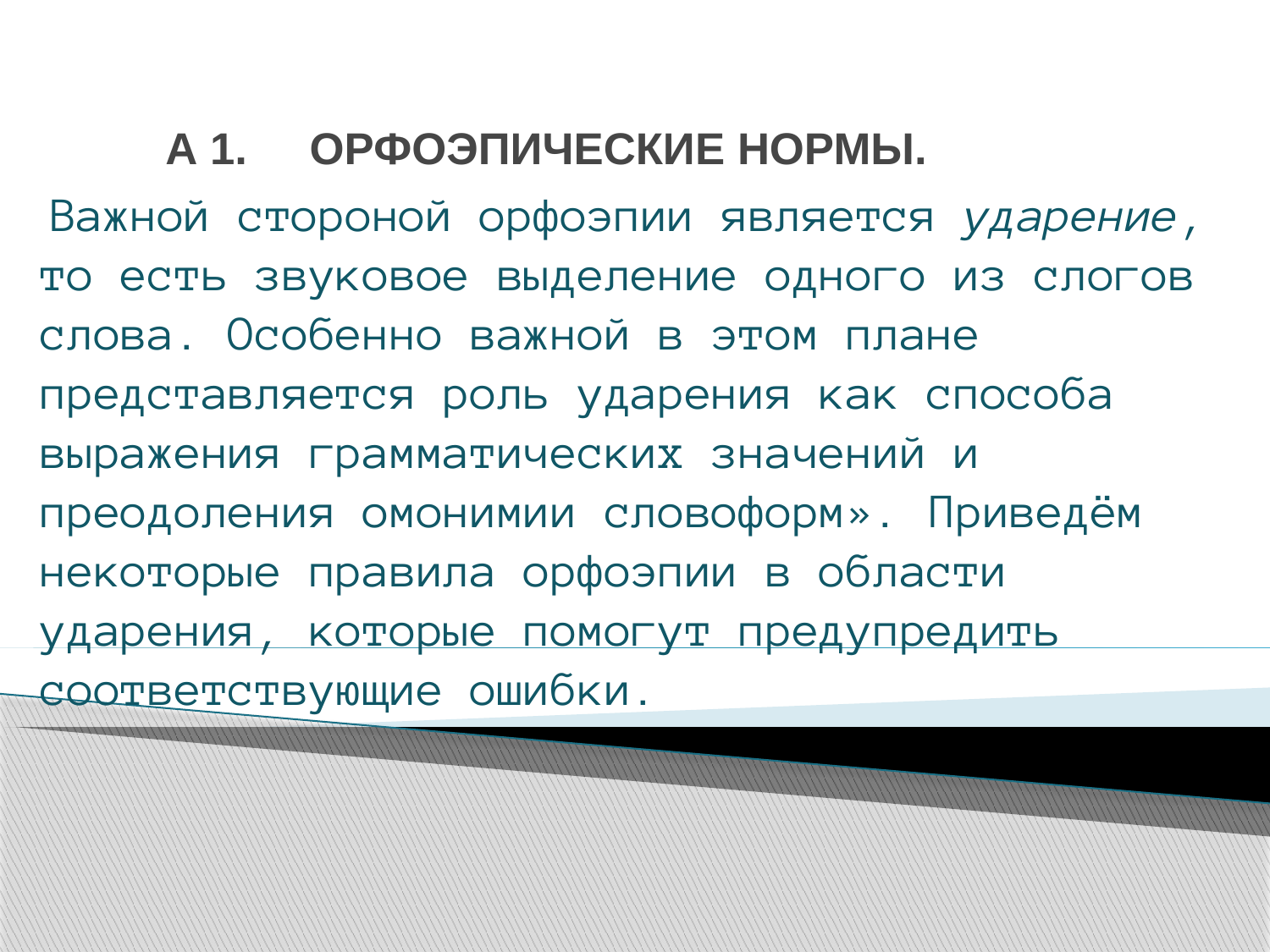

# А 1.     ОРФОЭПИЧЕСКИЕ НОРМЫ.
 Важной стороной орфоэпии является ударение, то есть звуковое выделение одного из слогов слова. Особенно важной в этом плане представляется роль ударения как способа выражения грамматических значений и преодоления омонимии словоформ».	Приведём некоторые правила орфоэпии в области ударения, которые помогут предупредить соответствующие ошибки.